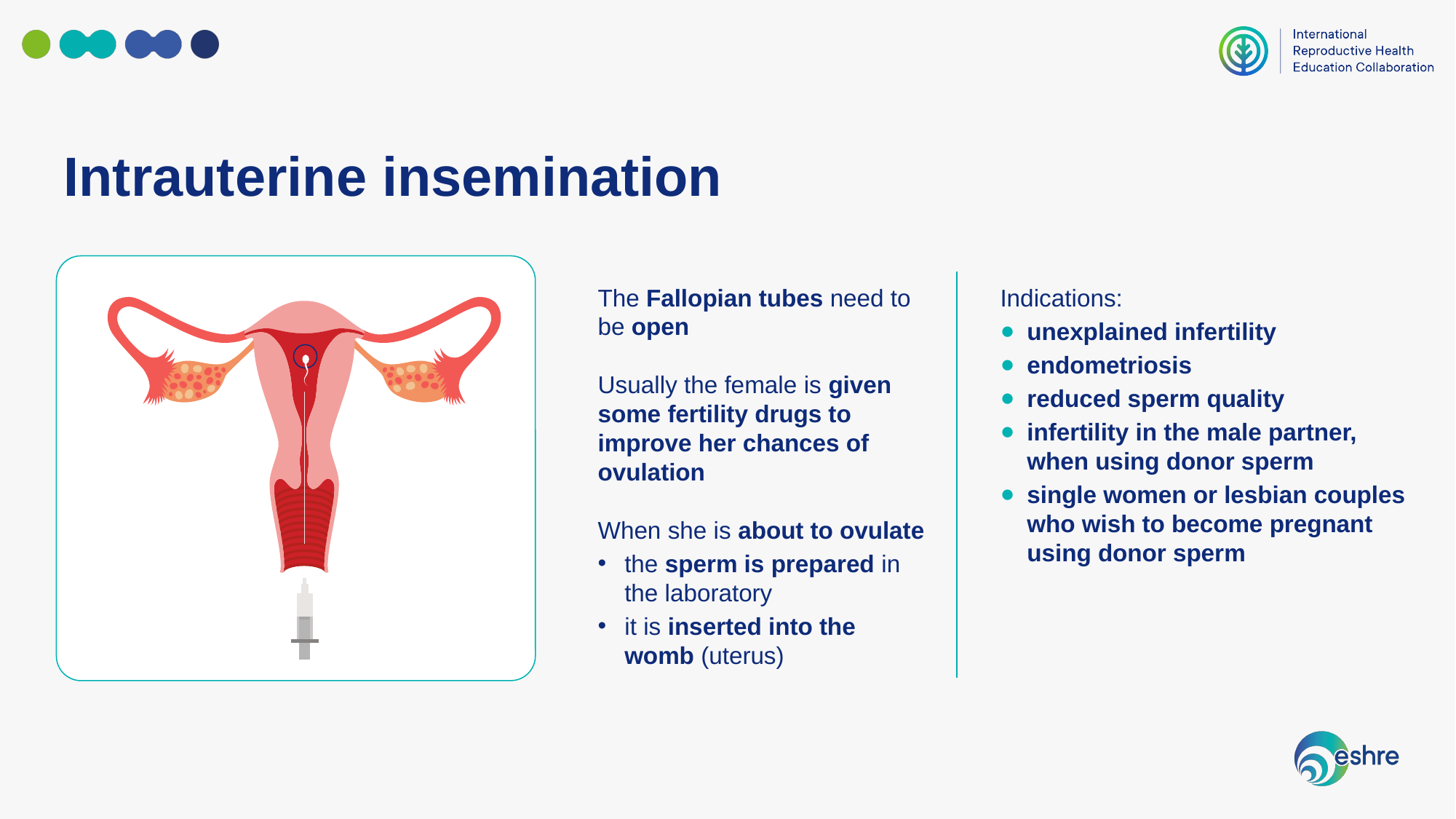

Intrauterine insemination

The Fallopian tubes need to
be open

Usually the female is given some fertility drugs to improve her chances of ovulation

When she is about to ovulate
the sperm is prepared in the laboratory
it is inserted into the
womb (uterus)
Indications:
unexplained infertility
endometriosis
reduced sperm quality
infertility in the male partner, when using donor sperm
single women or lesbian couples who wish to become pregnant using donor sperm